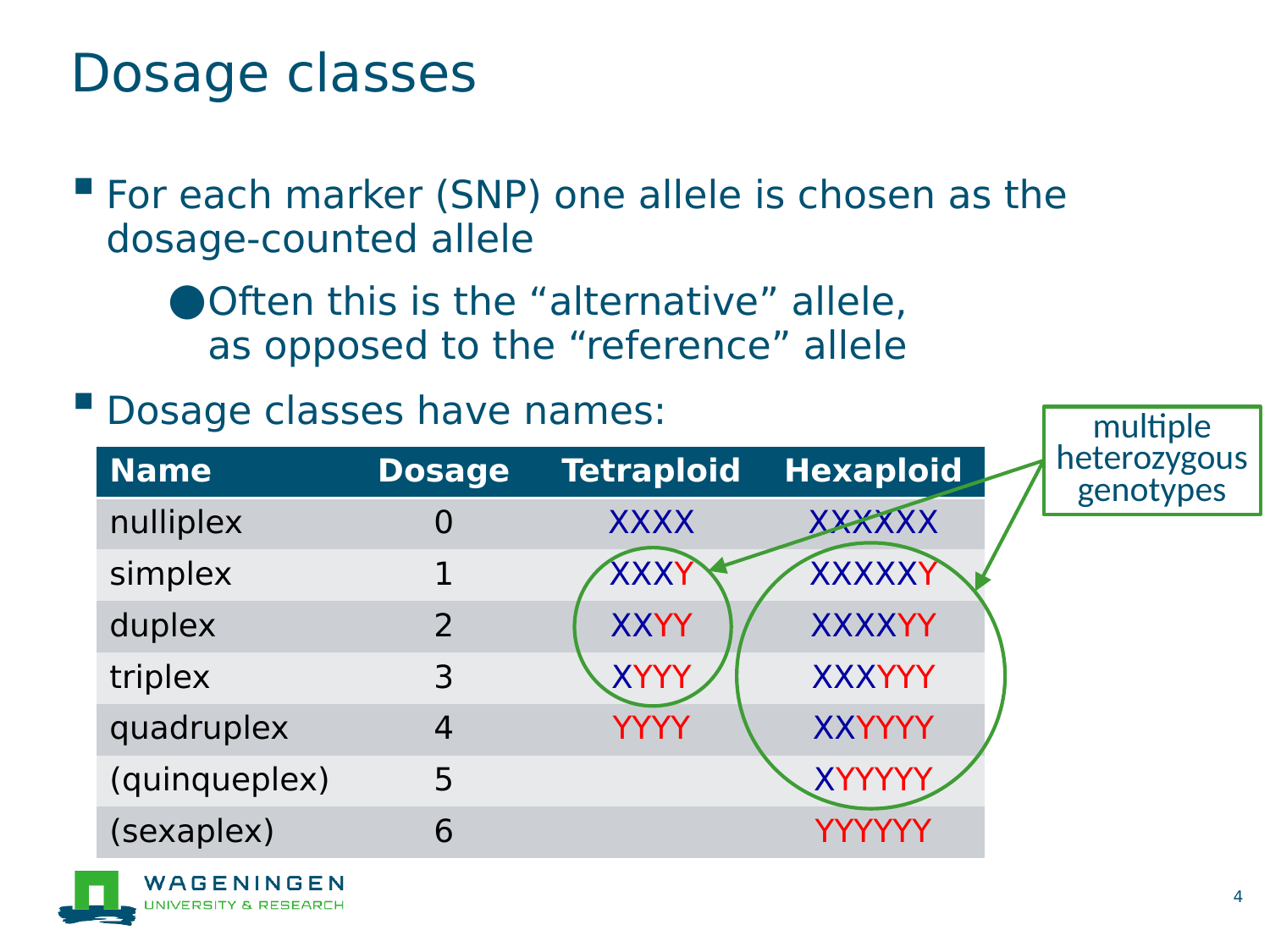

# Dosage classes
For each marker (SNP) one allele is chosen as the dosage-counted allele
Often this is the “alternative” allele,
as opposed to the “reference” allele
Dosage classes have names:

multiple
heterozygous
genotypes
| Name | Dosage | Tetraploid | Hexaploid |
| --- | --- | --- | --- |
| nulliplex | 0 | XXXX | XXXXXX |
| simplex | 1 | XXXY | XXXXXY |
| duplex | 2 | XXYY | XXXXYY |
| triplex | 3 | XYYY | XXXYYY |
| quadruplex | 4 | YYYY | XXYYYY |
| (quinqueplex) | 5 |  | XYYYYY |
| (sexaplex) | 6 |  | YYYYYY |

4